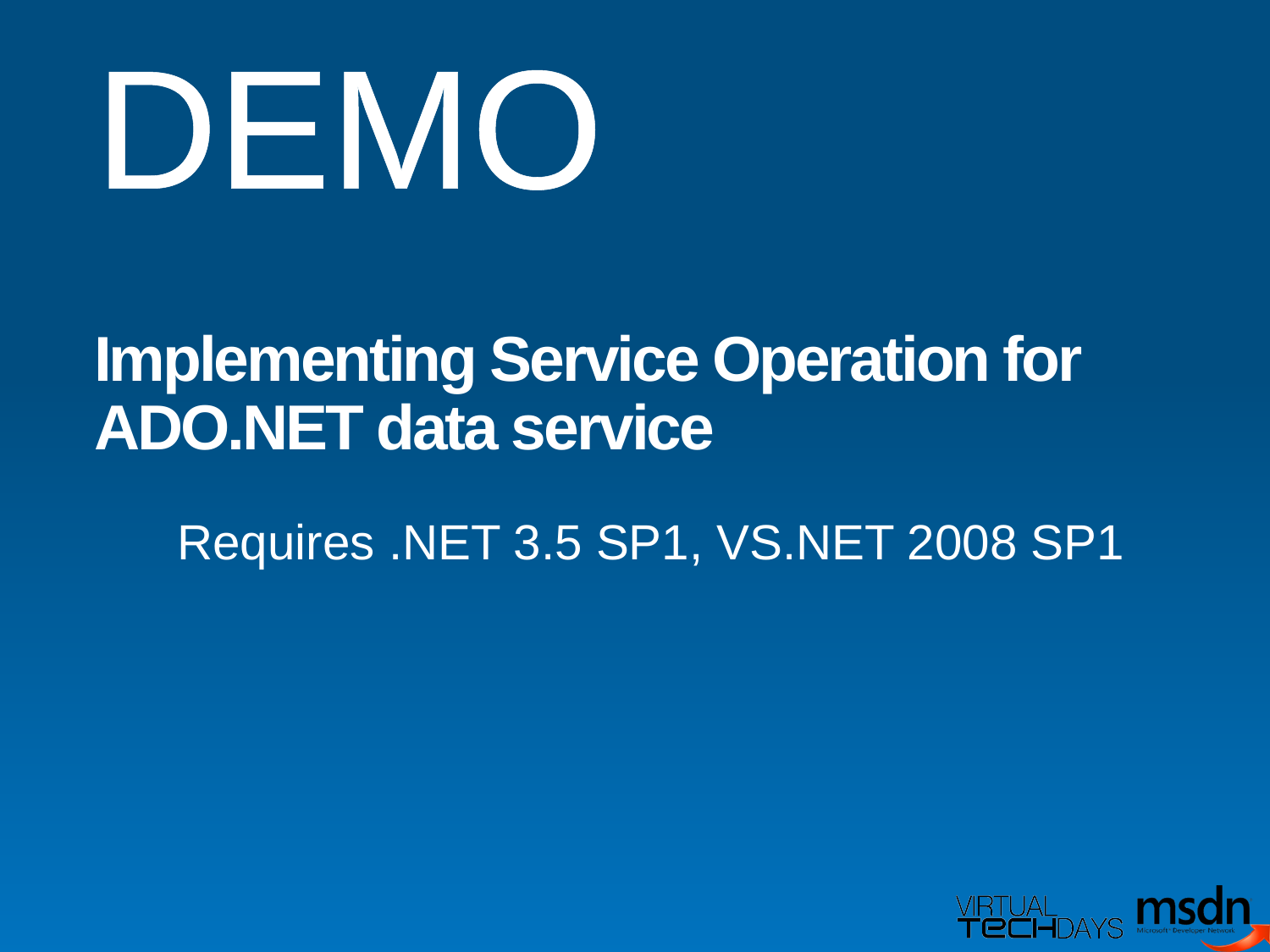

DEMO
# Implementing Service Operation for ADO.NET data service
Requires .NET 3.5 SP1, VS.NET 2008 SP1